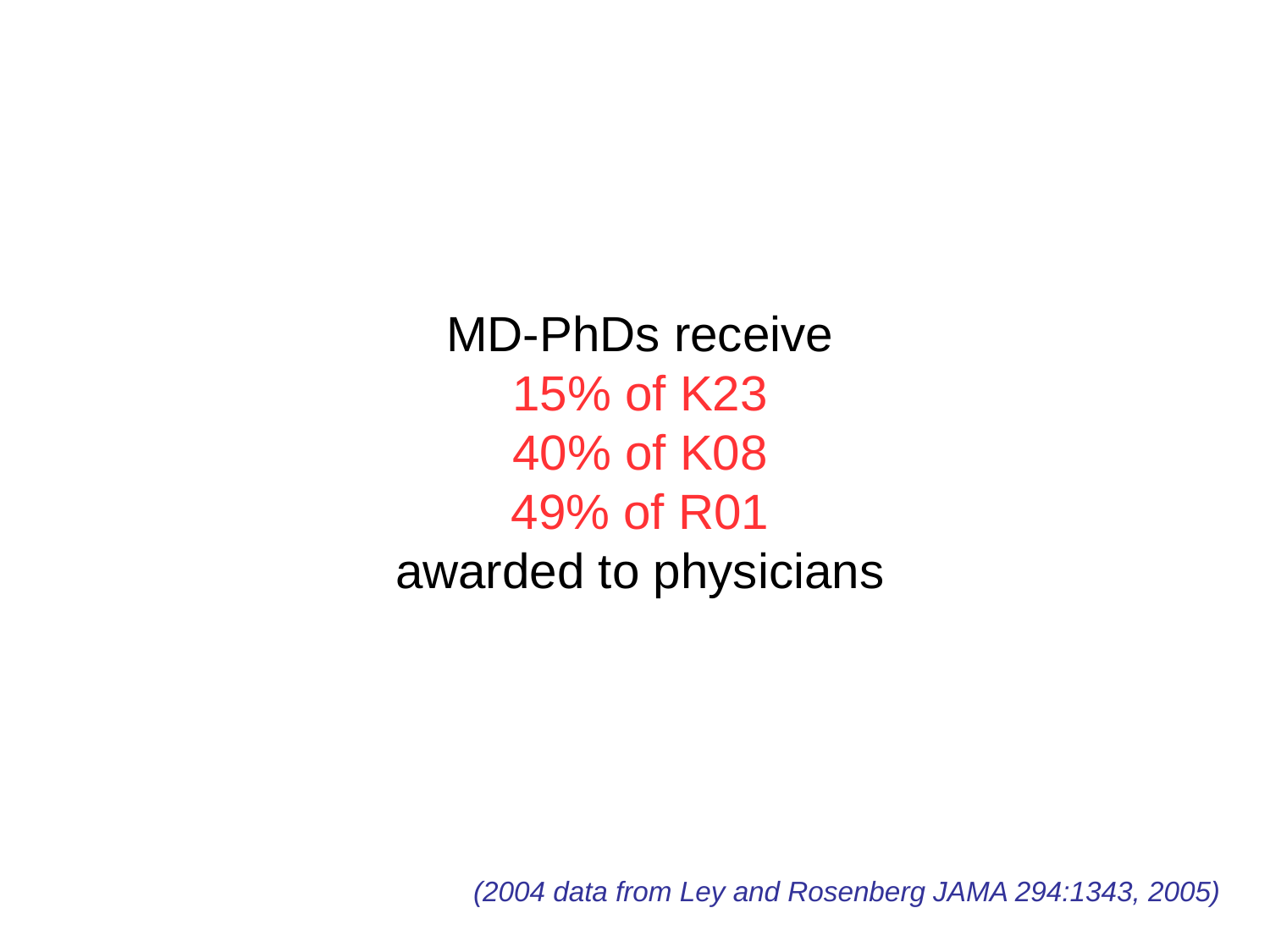

MD-PhDs receive
15% of K23
40% of K08
 49% of R01
awarded to physicians
(2004 data from Ley and Rosenberg JAMA 294:1343, 2005)